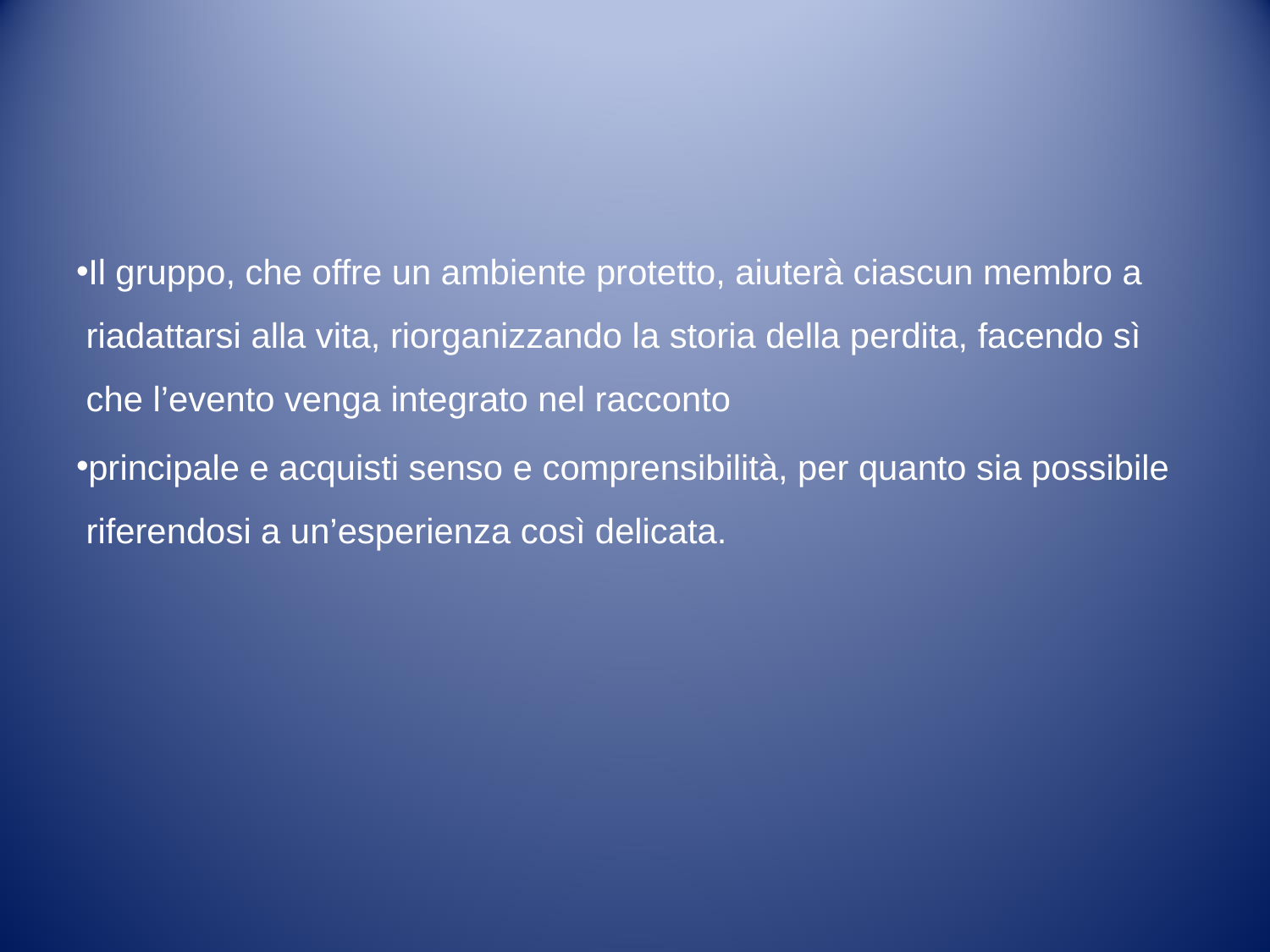

#
Il gruppo, che offre un ambiente protetto, aiuterà ciascun membro a riadattarsi alla vita, riorganizzando la storia della perdita, facendo sì che l’evento venga integrato nel racconto
principale e acquisti senso e comprensibilità, per quanto sia possibile riferendosi a un’esperienza così delicata.